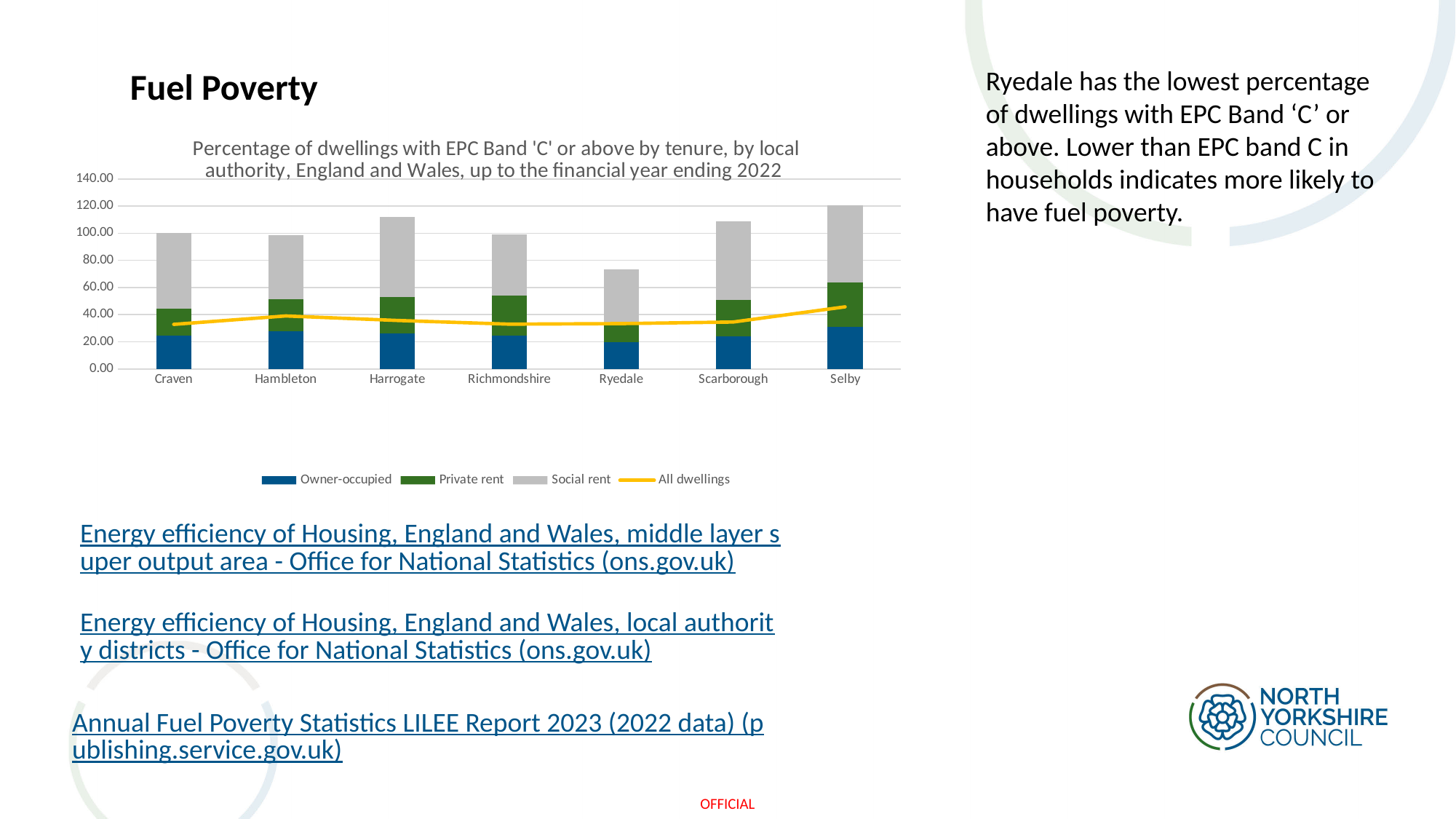

Fuel Poverty
Ryedale has the lowest percentage of dwellings with EPC Band ‘C’ or above. Lower than EPC band C in households indicates more likely to have fuel poverty.

### Chart: Percentage of dwellings with EPC Band 'C' or above by tenure, by local authority, England and Wales, up to the financial year ending 2022

| Category | Owner-occupied | Private rent | Social rent | All dwellings |
|---|---|---|---|---|
| Craven | 24.72 | 19.89 | 55.58 | 32.81 |
| Hambleton | 28.02 | 23.58 | 46.98 | 39.03 |
| Harrogate | 26.07 | 26.82 | 59.01 | 35.72 |
| Richmondshire | 24.69 | 29.44 | 44.85 | 32.98 |
| Ryedale | 19.88 | 12.78 | 40.73 | 33.38 |
| Scarborough | 23.88 | 27.03 | 57.96 | 34.58 |
| Selby | 30.98 | 32.68 | 56.96 | 45.75 |
Energy efficiency of Housing, England and Wales, middle layer super output area - Office for National Statistics (ons.gov.uk)
Energy efficiency of Housing, England and Wales, local authority districts - Office for National Statistics (ons.gov.uk)
Annual Fuel Poverty Statistics LILEE Report 2023 (2022 data) (publishing.service.gov.uk)